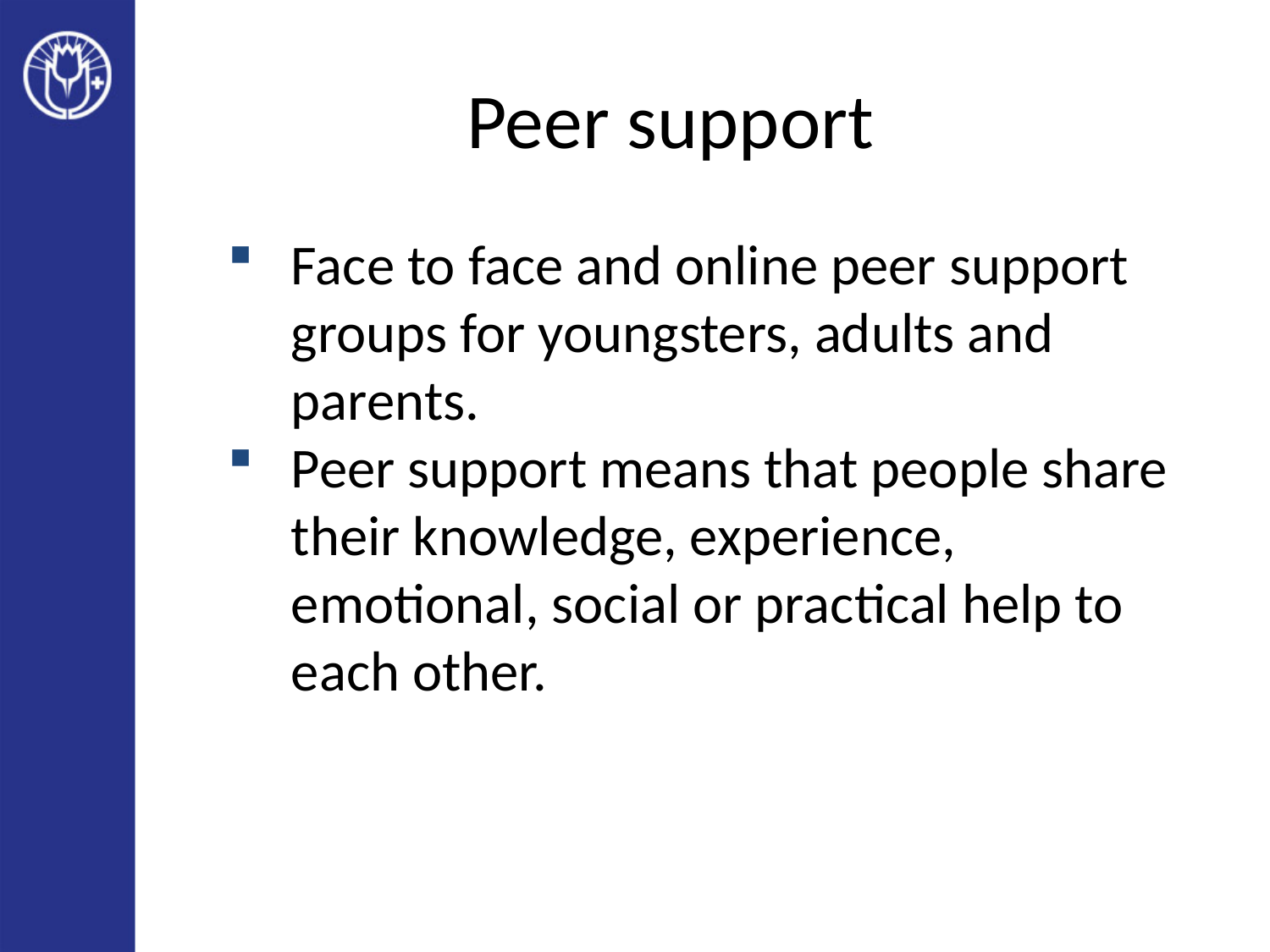

# Peer support
Face to face and online peer support groups for youngsters, adults and parents.
Peer support means that people share their knowledge, experience, emotional, social or practical help to each other.